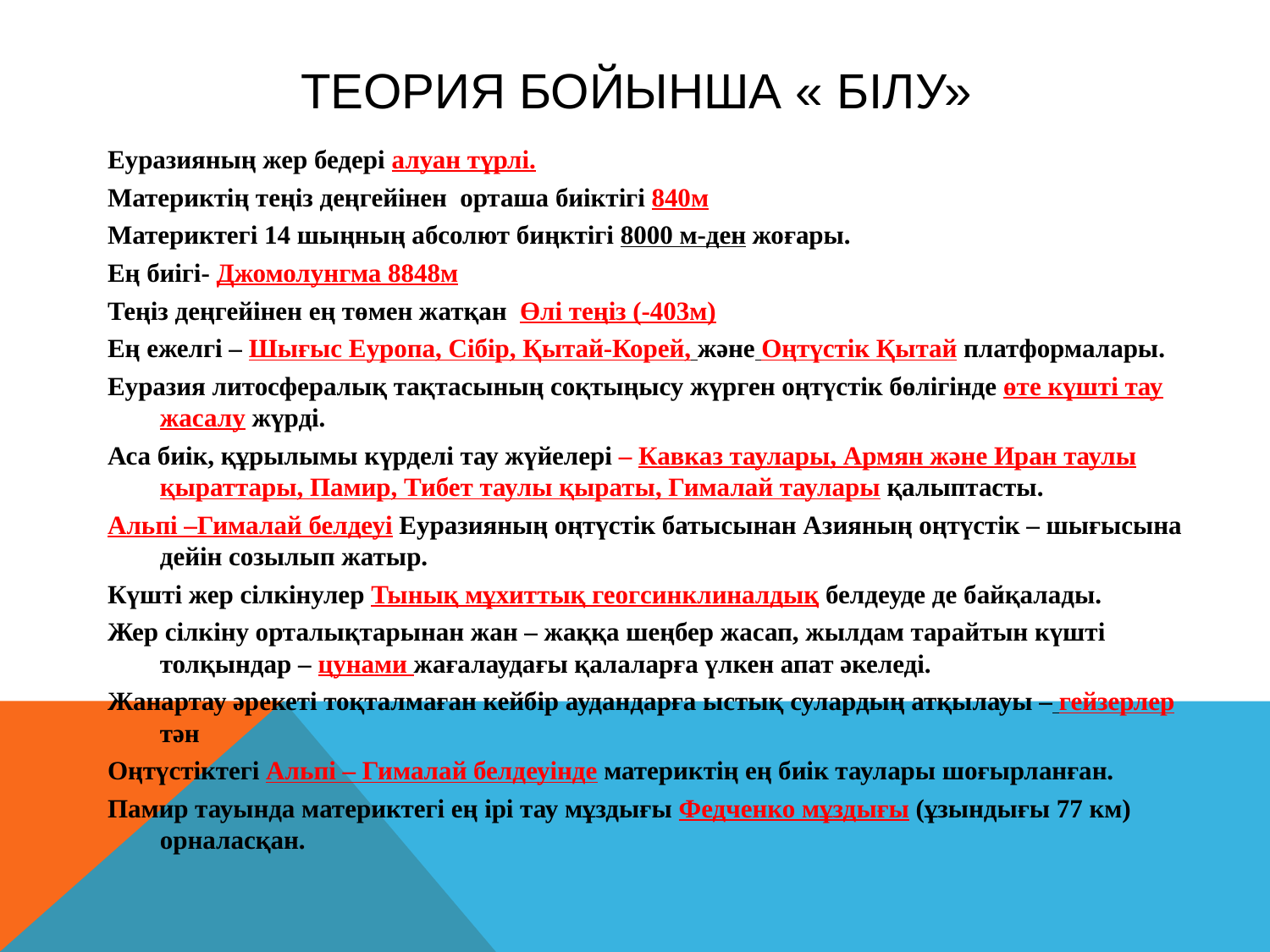

# Теория бойынша « Білу»
Еуразияның жер бедері алуан түрлі.
Материктің теңіз деңгейінен  орташа биіктігі 840м
Материктегі 14 шыңның абсолют биңктігі 8000 м-ден жоғары.
Ең биігі- Джомолунгма 8848м
Теңіз деңгейінен ең төмен жатқан  Өлі теңіз (-403м)
Ең ежелгі – Шығыс Еуропа, Сібір, Қытай-Корей, және Оңтүстік Қытай платформалары.
Еуразия литосфералық тақтасының соқтыңысу жүрген оңтүстік бөлігінде өте күшті тау жасалу жүрді.
Аса биік, құрылымы күрделі тау жүйелері – Кавказ таулары, Армян және Иран таулы қыраттары, Памир, Тибет таулы қыраты, Гималай таулары қалыптасты.
Альпі –Гималай белдеуі Еуразияның оңтүстік батысынан Азияның оңтүстік – шығысына дейін созылып жатыр.
Күшті жер сілкінулер Тынық мұхиттық геогсинклиналдық белдеуде де байқалады.
Жер сілкіну орталықтарынан жан – жаққа шеңбер жасап, жылдам тарайтын күшті толқындар – цунами жағалаудағы қалаларға үлкен апат әкеледі.
Жанартау әрекеті тоқталмаған кейбір аудандарға ыстық сулардың атқылауы – гейзерлер тән
Оңтүстіктегі Альпі – Гималай белдеуінде материктің ең биік таулары шоғырланған.
Памир тауында материктегі ең ірі тау мұздығы Федченко мұздығы (ұзындығы 77 км) орналасқан.